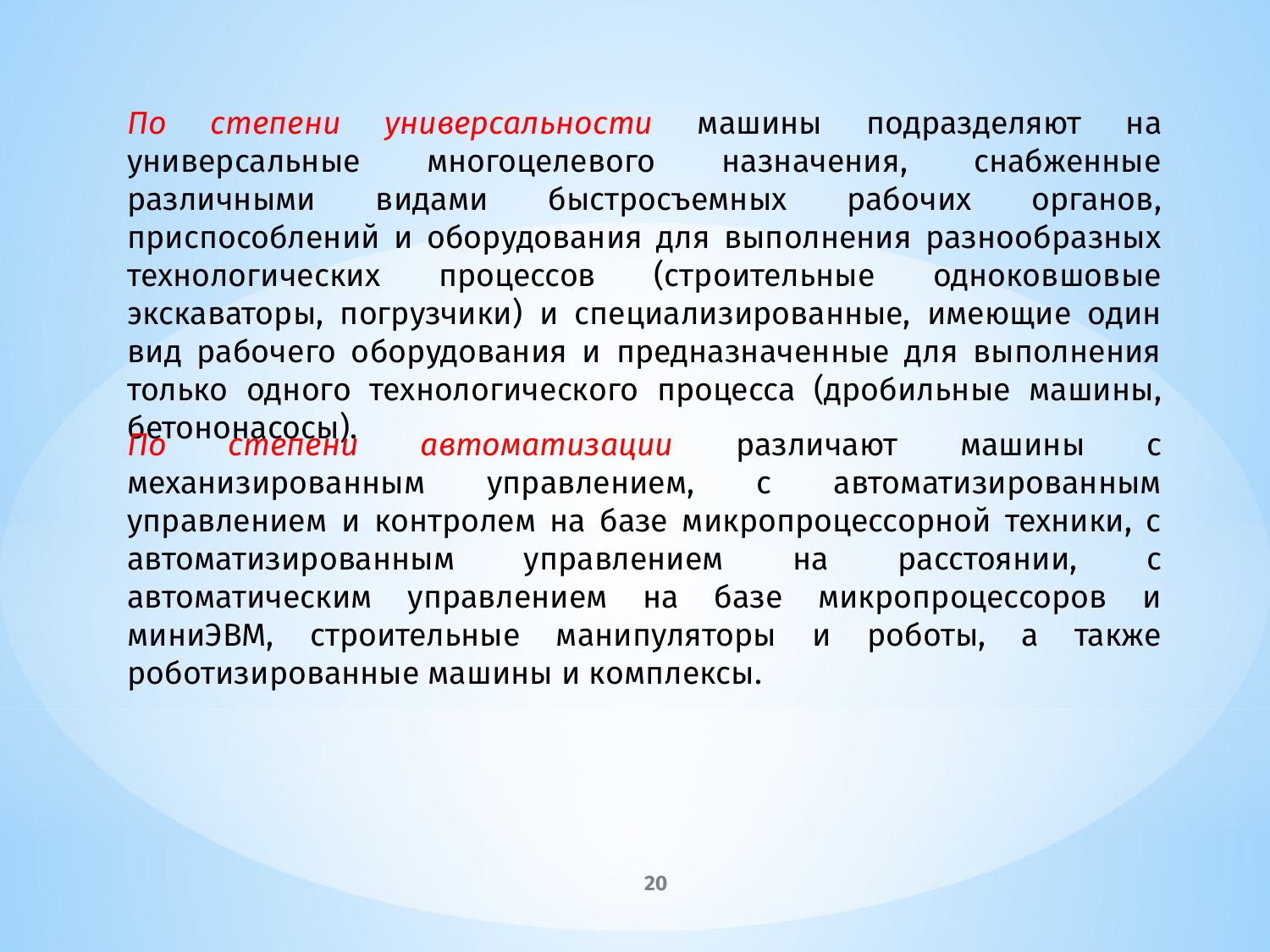

По степени универсальности машины подразделяют на универсальные многоцелевого назначения, снабженные различными видами быстросъемных рабочих органов, приспособлений и оборудования для выполнения разнообразных технологических процессов (строительные одноковшовые экскаваторы, погрузчики) и специализированные, имеющие один вид рабочего оборудования и предназначенные для выполнения только одного технологического процесса (дробильные машины, бетононасосы).
По степени автоматизации различают машины с механизированным управлением, с автоматизированным управлением и контролем на базе микропроцессорной техники, с автоматизированным управлением на расстоянии, с автоматическим управлением на базе микропроцессоров и миниЭВМ, строительные манипуляторы и роботы, а также роботизированные машины и комплексы.
20